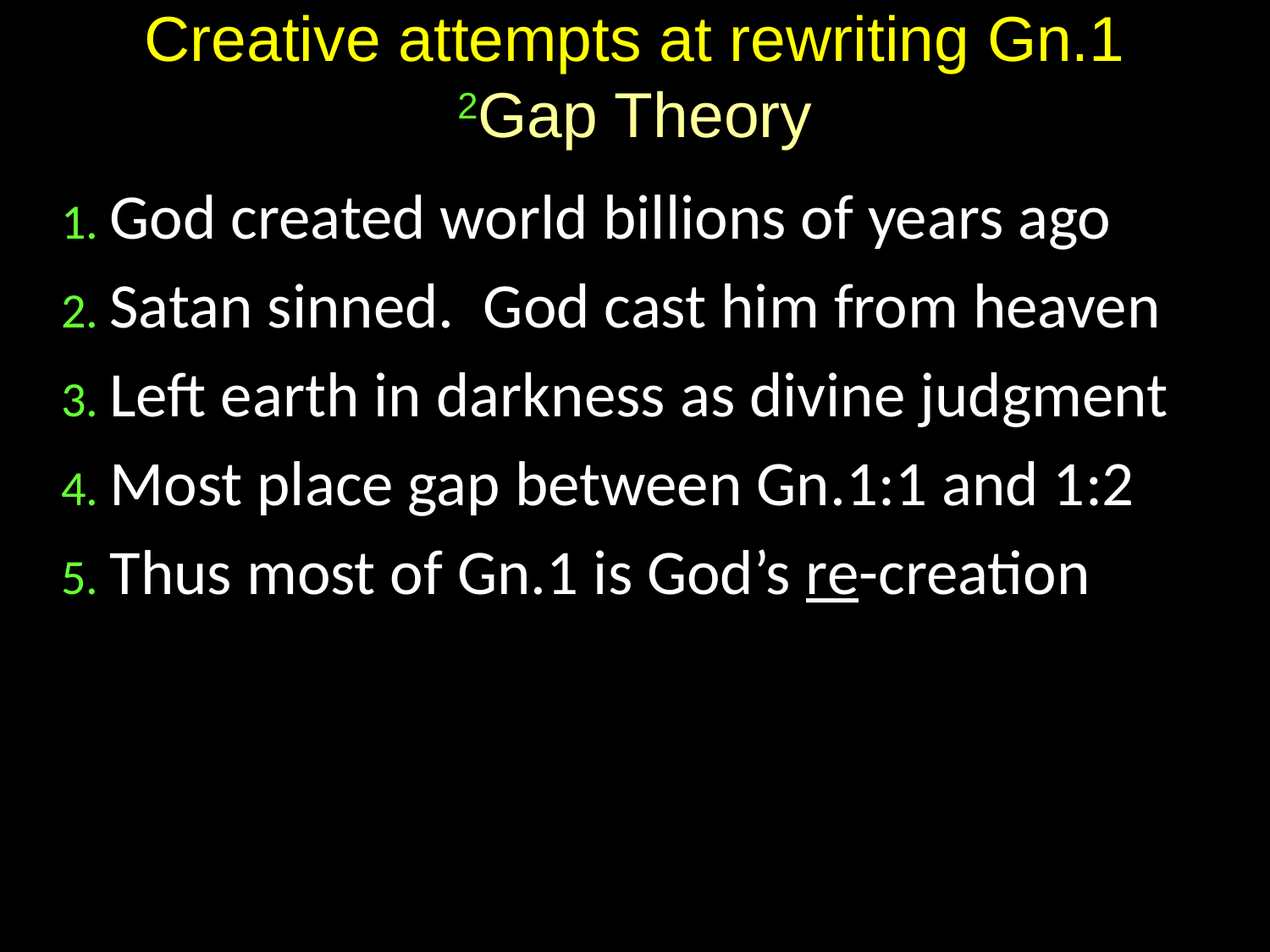

# Creative attempts at rewriting Gn.1 2Gap Theory
1. God created world billions of years ago
2. Satan sinned.  God cast him from heaven
3. Left earth in darkness as divine judgment
4. Most place gap between Gn.1:1 and 1:2
5. Thus most of Gn.1 is God’s re-creation